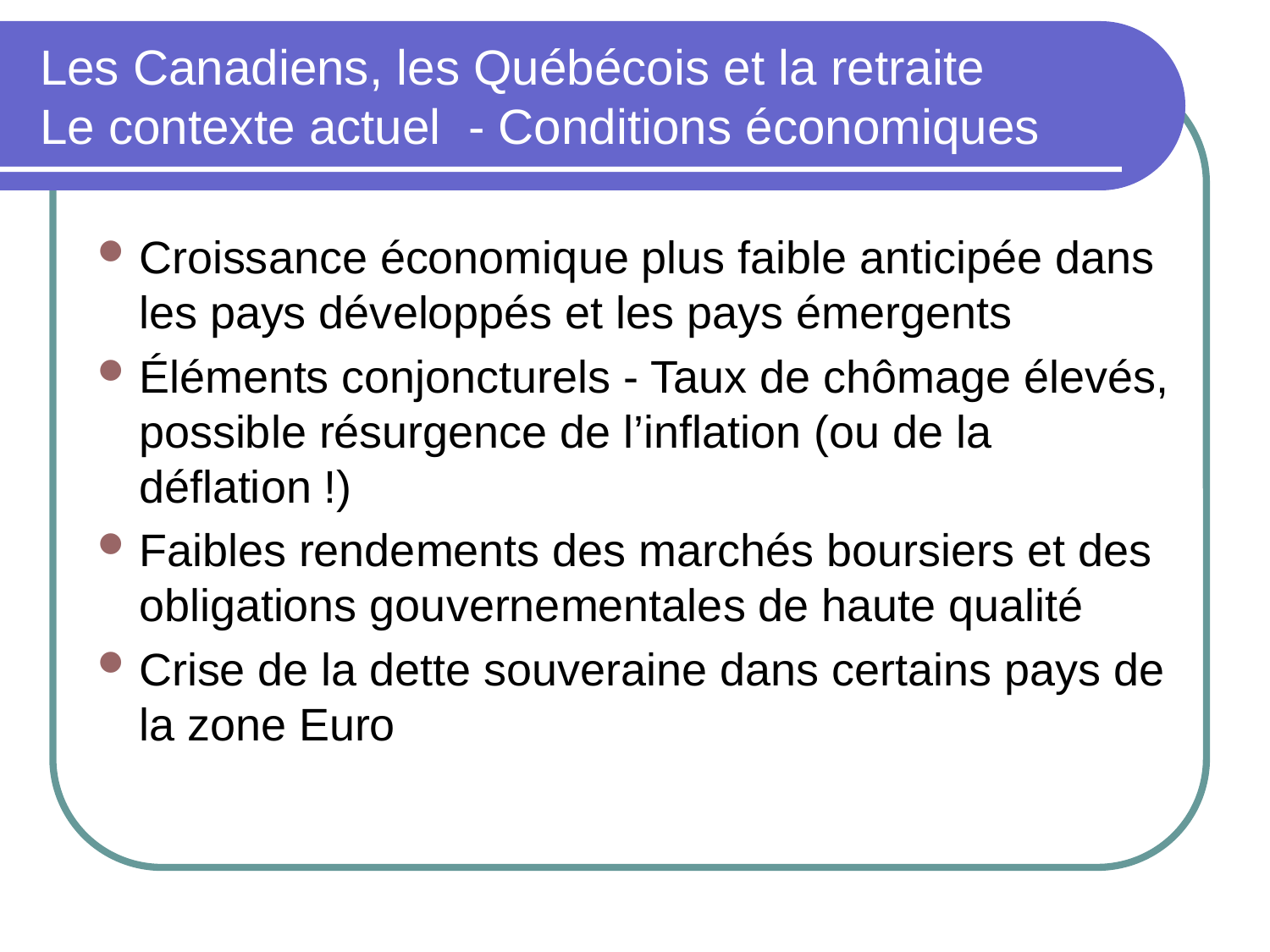

# Les Canadiens, les Québécois et la retraite Le contexte actuel  - Conditions économiques
Croissance économique plus faible anticipée dans les pays développés et les pays émergents
Éléments conjoncturels - Taux de chômage élevés, possible résurgence de l’inflation (ou de la déflation !)
Faibles rendements des marchés boursiers et des obligations gouvernementales de haute qualité
Crise de la dette souveraine dans certains pays de la zone Euro